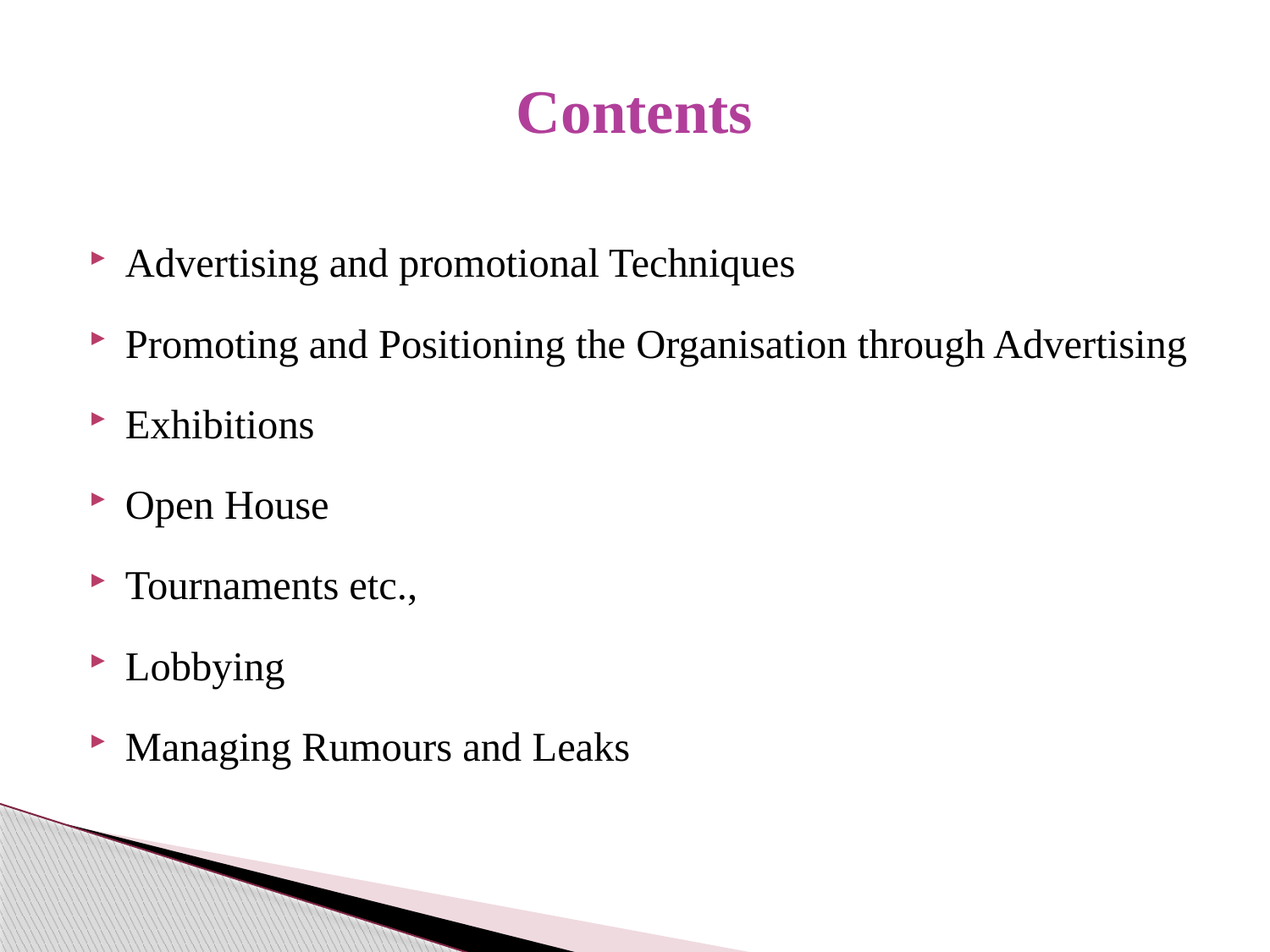

# Contents
Advertising and promotional Techniques
Promoting and Positioning the Organisation through Advertising
Exhibitions
Open House
Tournaments etc.,
Lobbying
Managing Rumours and Leaks